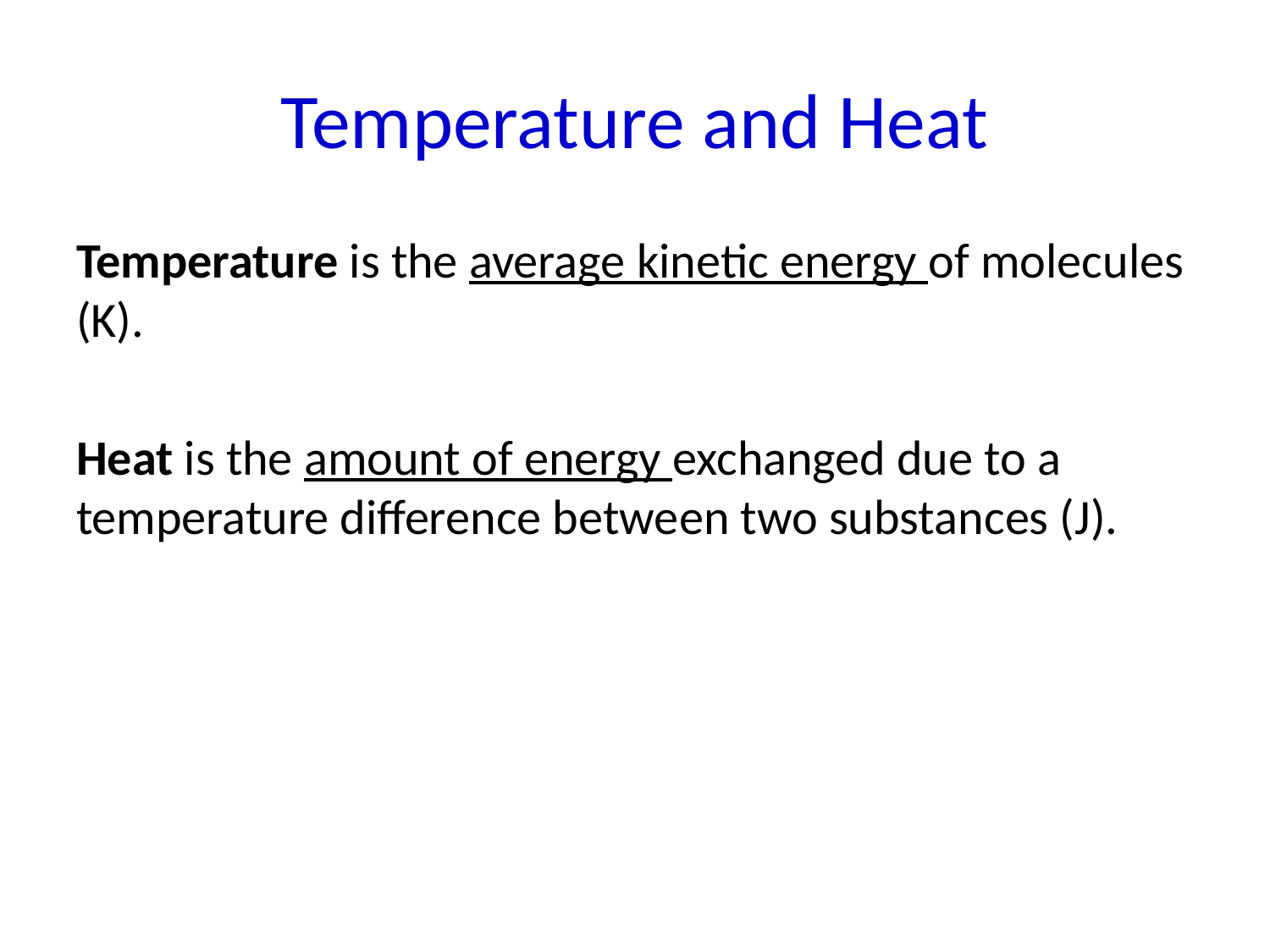

# Temperature and Heat
Temperature is the average kinetic energy of molecules (K).

Heat is the amount of energy exchanged due to a temperature difference between two substances (J).